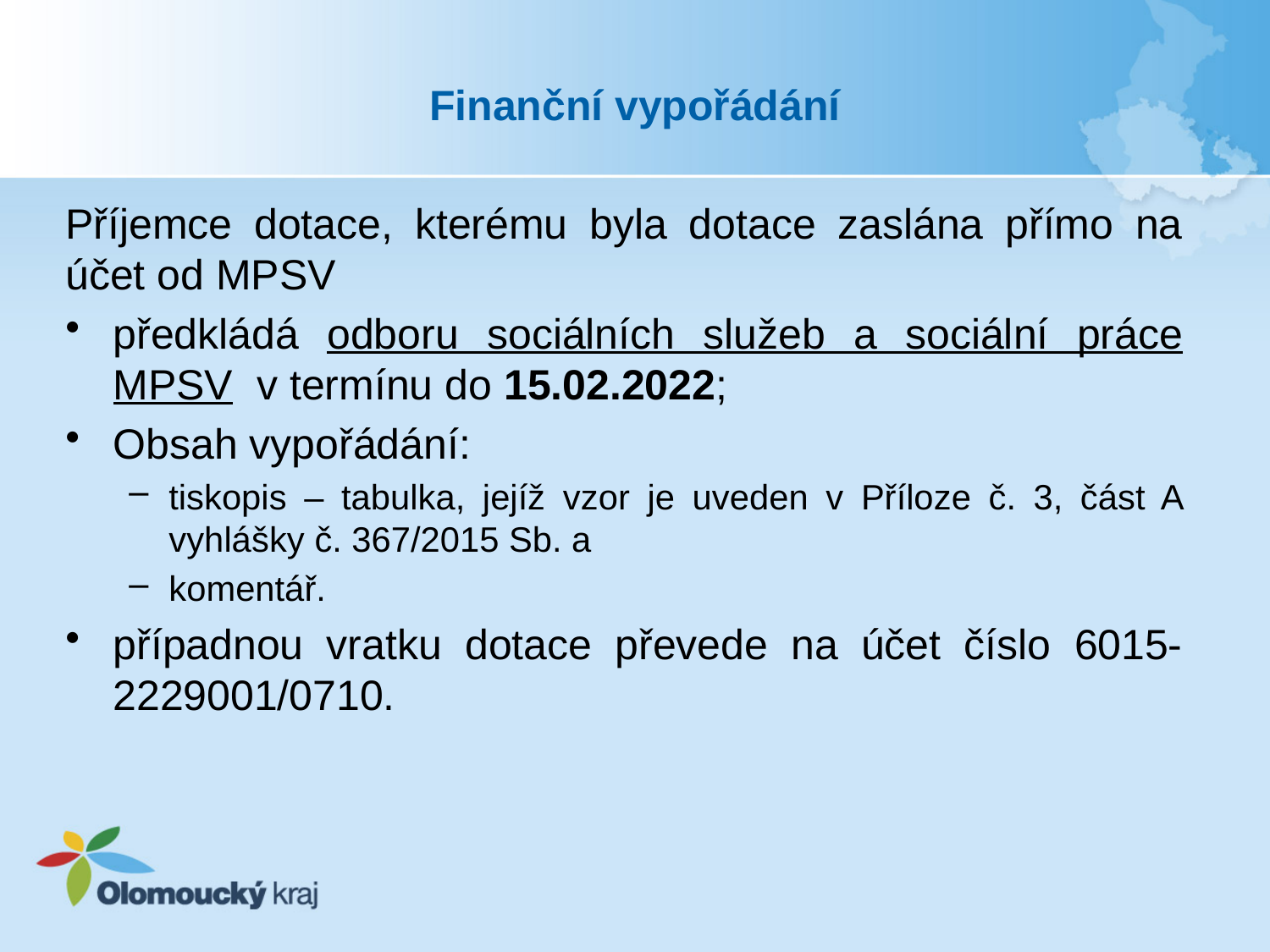

# Finanční vypořádání
Příjemce dotace, kterému byla dotace zaslána přímo na účet od MPSV
předkládá odboru sociálních služeb a sociální práce MPSV  v termínu do 15.02.2022;
Obsah vypořádání:
tiskopis – tabulka, jejíž vzor je uveden v Příloze č. 3, část A vyhlášky č. 367/2015 Sb. a
komentář.
případnou vratku dotace převede na účet číslo 6015-2229001/0710.